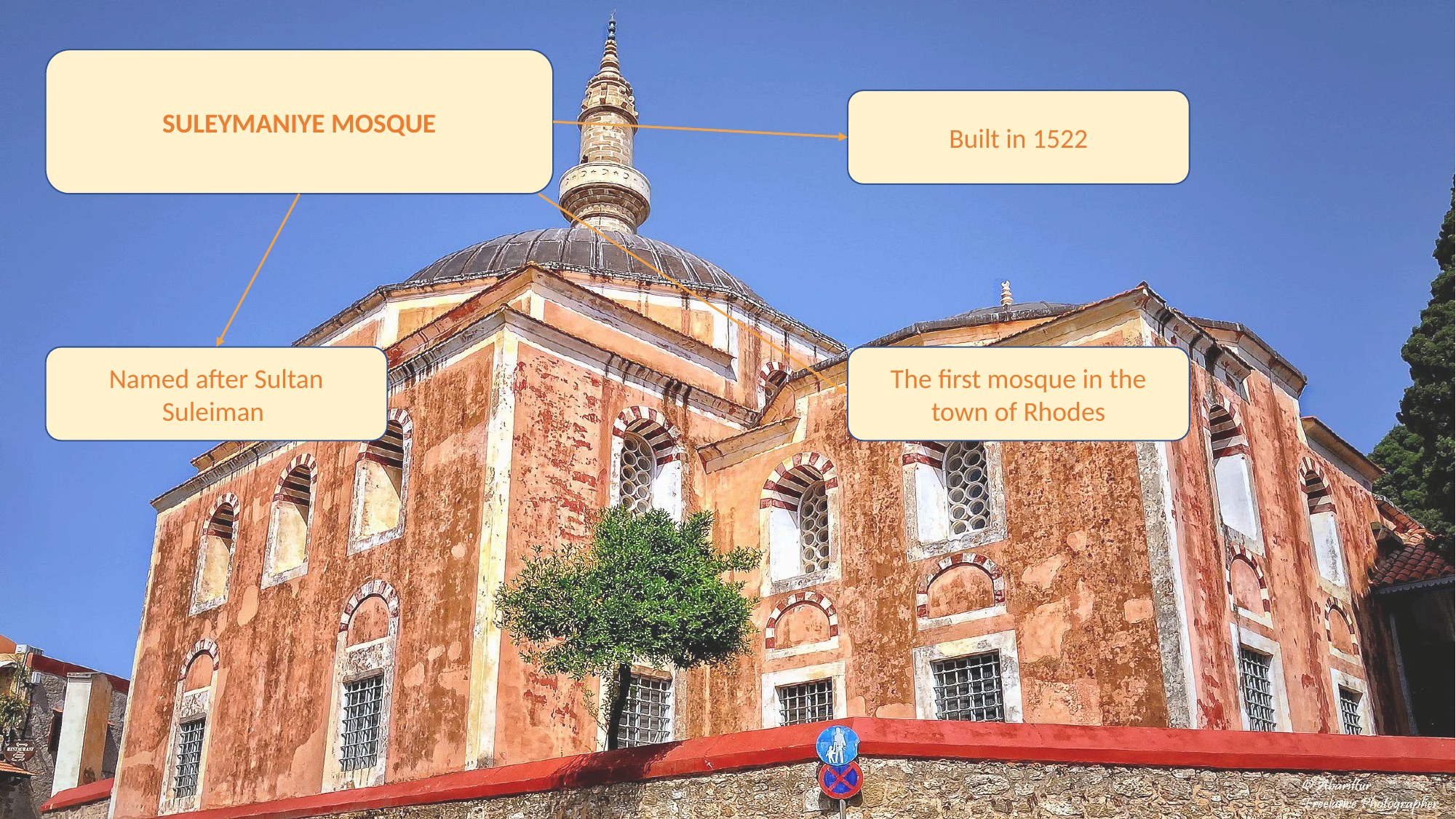

SULEYMANIYE MOSQUE
Built in 1522
Named after Sultan Suleiman
The first mosque in the town of Rhodes